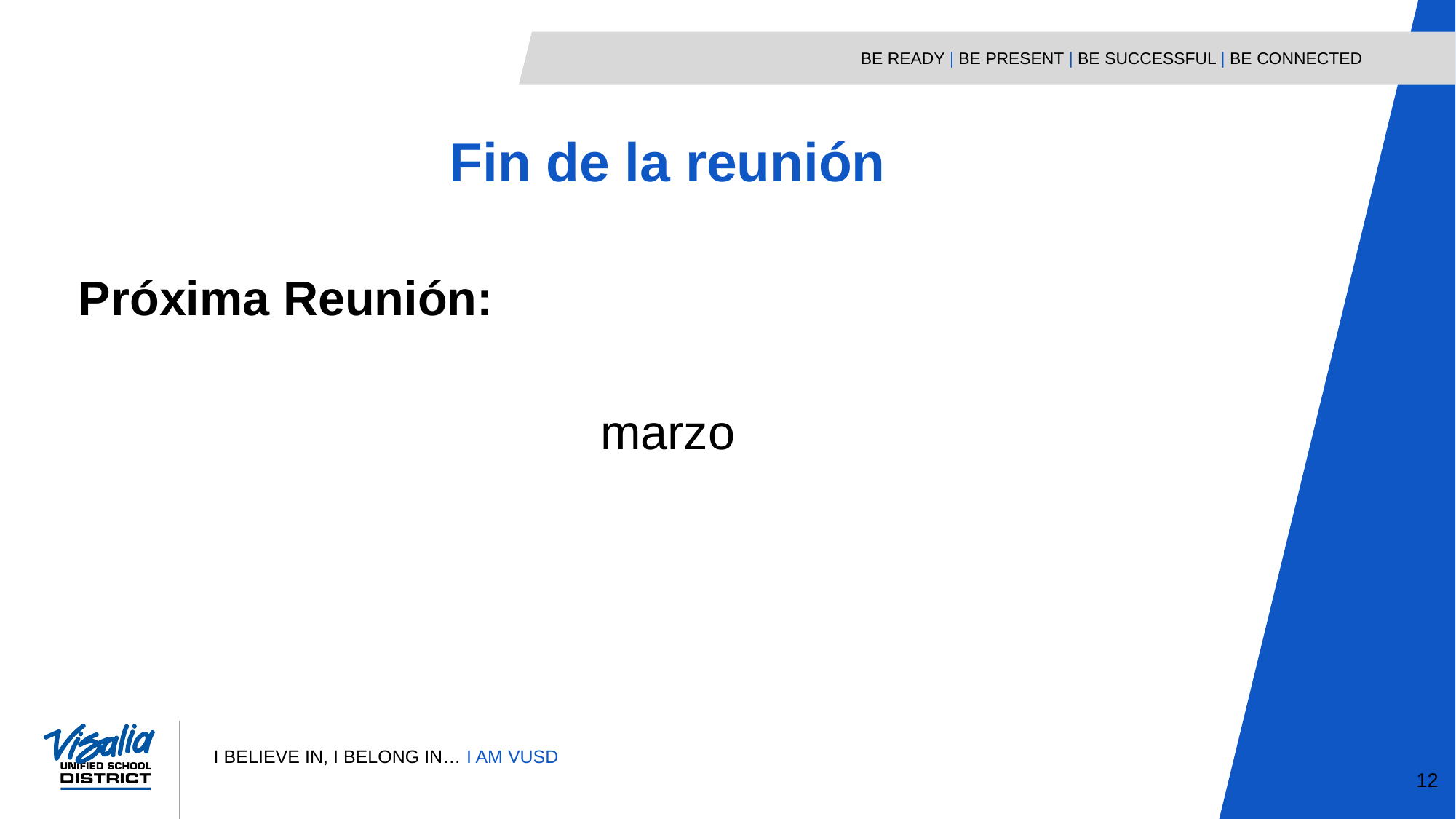

Fin de la reunión

Próxima Reunión:

marzo

12